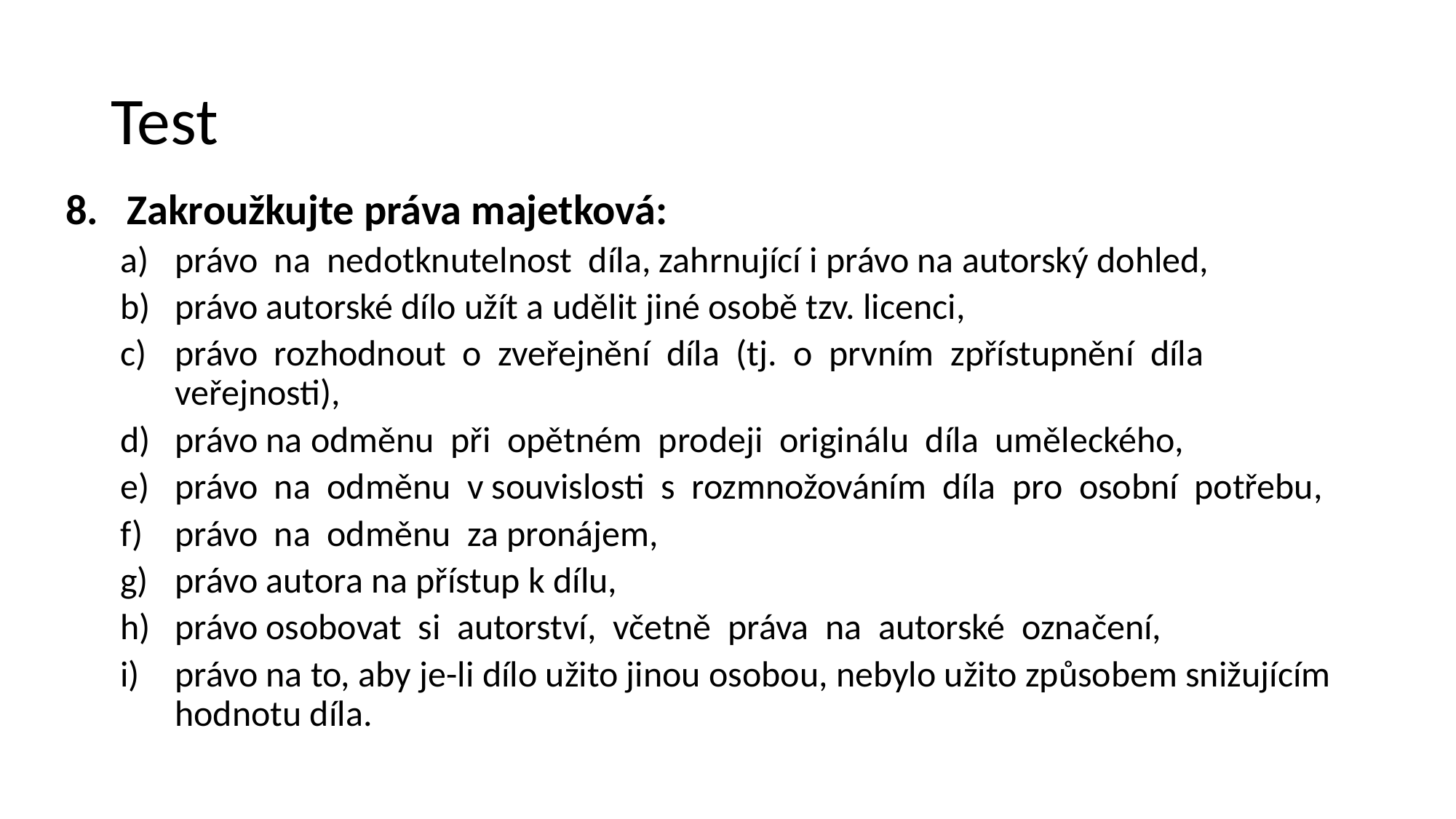

# Test
Zakroužkujte práva majetková:
právo  na  nedotknutelnost  díla, zahrnující i právo na autorský dohled,
právo autorské dílo užít a udělit jiné osobě tzv. licenci,
právo  rozhodnout  o  zveřejnění  díla  (tj.  o  prvním  zpřístupnění  díla  veřejnosti),
právo na odměnu  při  opětném  prodeji  originálu  díla  uměleckého,
právo  na  odměnu  v souvislosti  s  rozmnožováním  díla  pro  osobní  potřebu,
právo  na  odměnu  za pronájem,
právo autora na přístup k dílu,
právo osobovat  si  autorství,  včetně  práva  na  autorské  označení,
právo na to, aby je-li dílo užito jinou osobou, nebylo užito způsobem snižujícím hodnotu díla.